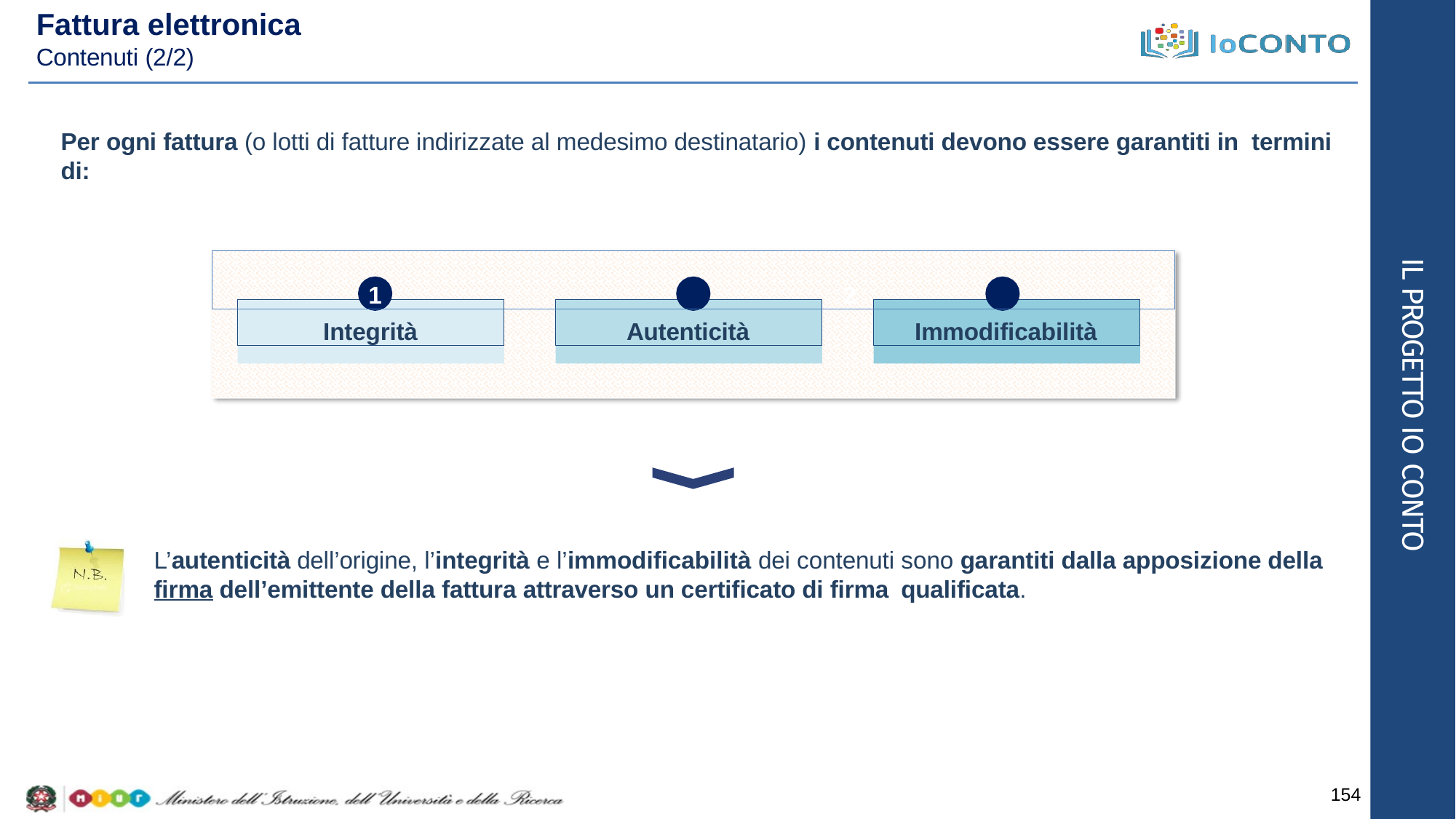

# Fattura elettronica
Contenuti (2/2)

Per ogni fattura (o lotti di fatture indirizzate al medesimo destinatario) i contenuti devono essere garantiti in  termini di:

1	2	3
IL PROGETTO IO CONTO

Integrità

Autenticità

Immodificabilità

L’autenticità dell’origine, l’integrità e l’immodificabilità dei contenuti sono garantiti dalla apposizione della  firma dell’emittente della fattura attraverso un certificato di firma qualificata.
154